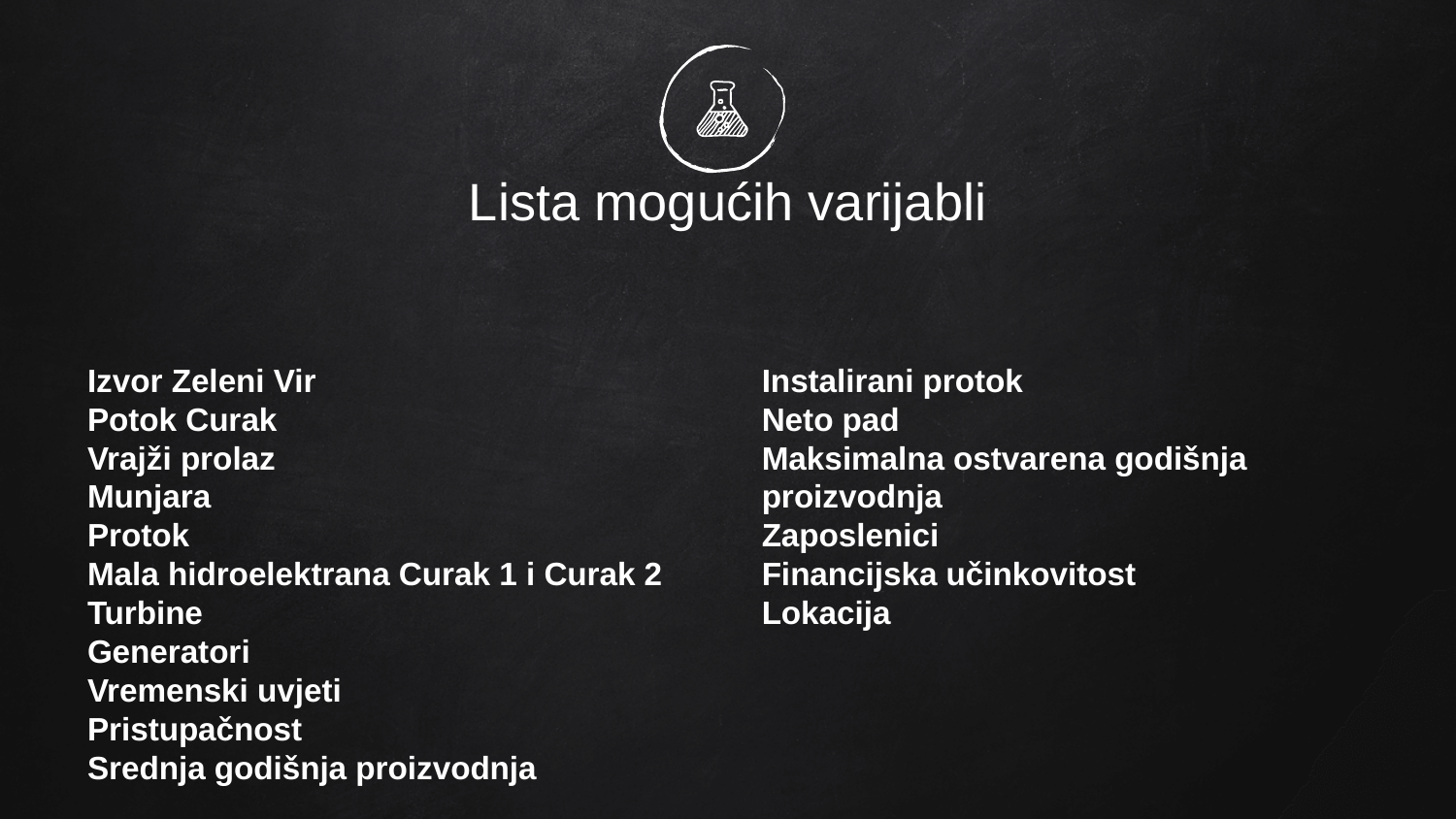

# Lista mogućih varijabli
Izvor Zeleni Vir
Potok Curak
Vrajži prolaz
Munjara
Protok
Mala hidroelektrana Curak 1 i Curak 2
Turbine
Generatori
Vremenski uvjeti
Pristupačnost
Srednja godišnja proizvodnja
Instalirani protok
Neto pad
Maksimalna ostvarena godišnja proizvodnja
Zaposlenici
Financijska učinkovitost
Lokacija